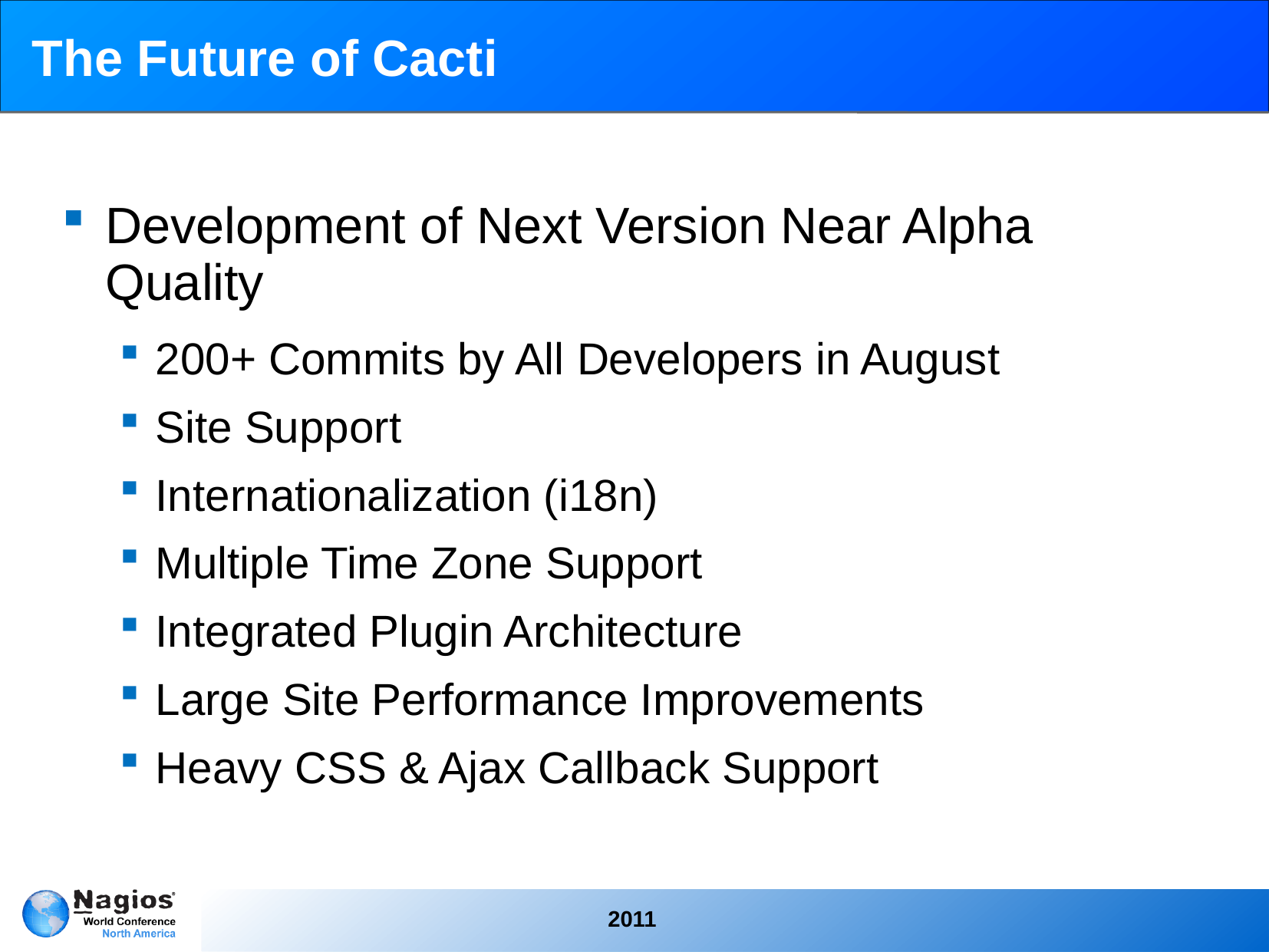

# The Future of Cacti
Development of Next Version Near Alpha Quality
200+ Commits by All Developers in August
Site Support
Internationalization (i18n)
Multiple Time Zone Support
Integrated Plugin Architecture
Large Site Performance Improvements
Heavy CSS & Ajax Callback Support
2011